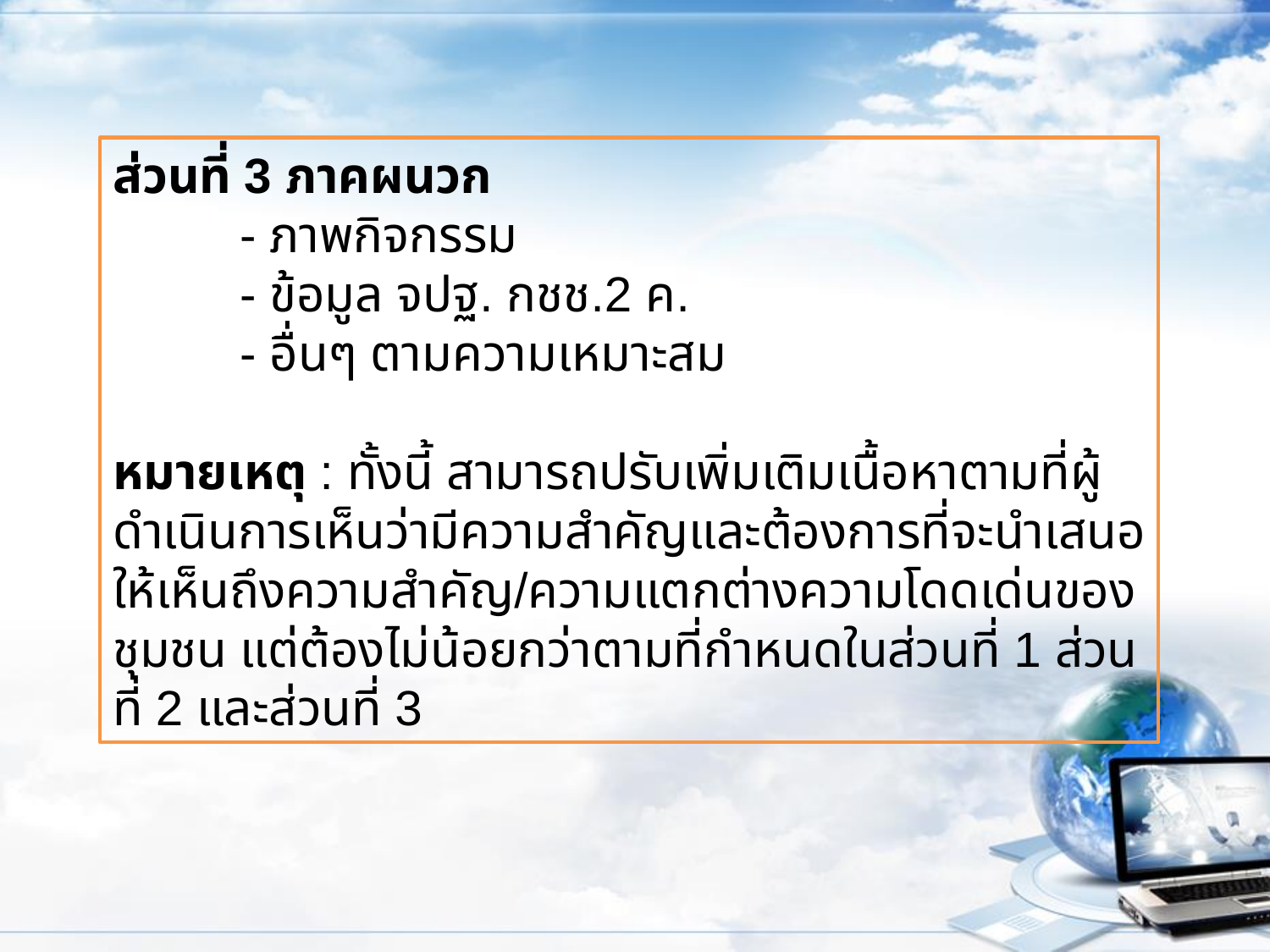

ส่วนที่ 3 ภาคผนวก
	- ภาพกิจกรรม
	- ข้อมูล จปฐ. กชช.2 ค.
	- อื่นๆ ตามความเหมาะสม

หมายเหตุ : ทั้งนี้ สามารถปรับเพิ่มเติมเนื้อหาตามที่ผู้ดำเนินการเห็นว่ามีความสำคัญและต้องการที่จะนำเสนอให้เห็นถึงความสำคัญ/ความแตกต่างความโดดเด่นของชุมชน แต่ต้องไม่น้อยกว่าตามที่กำหนดในส่วนที่ 1 ส่วนที่ 2 และส่วนที่ 3